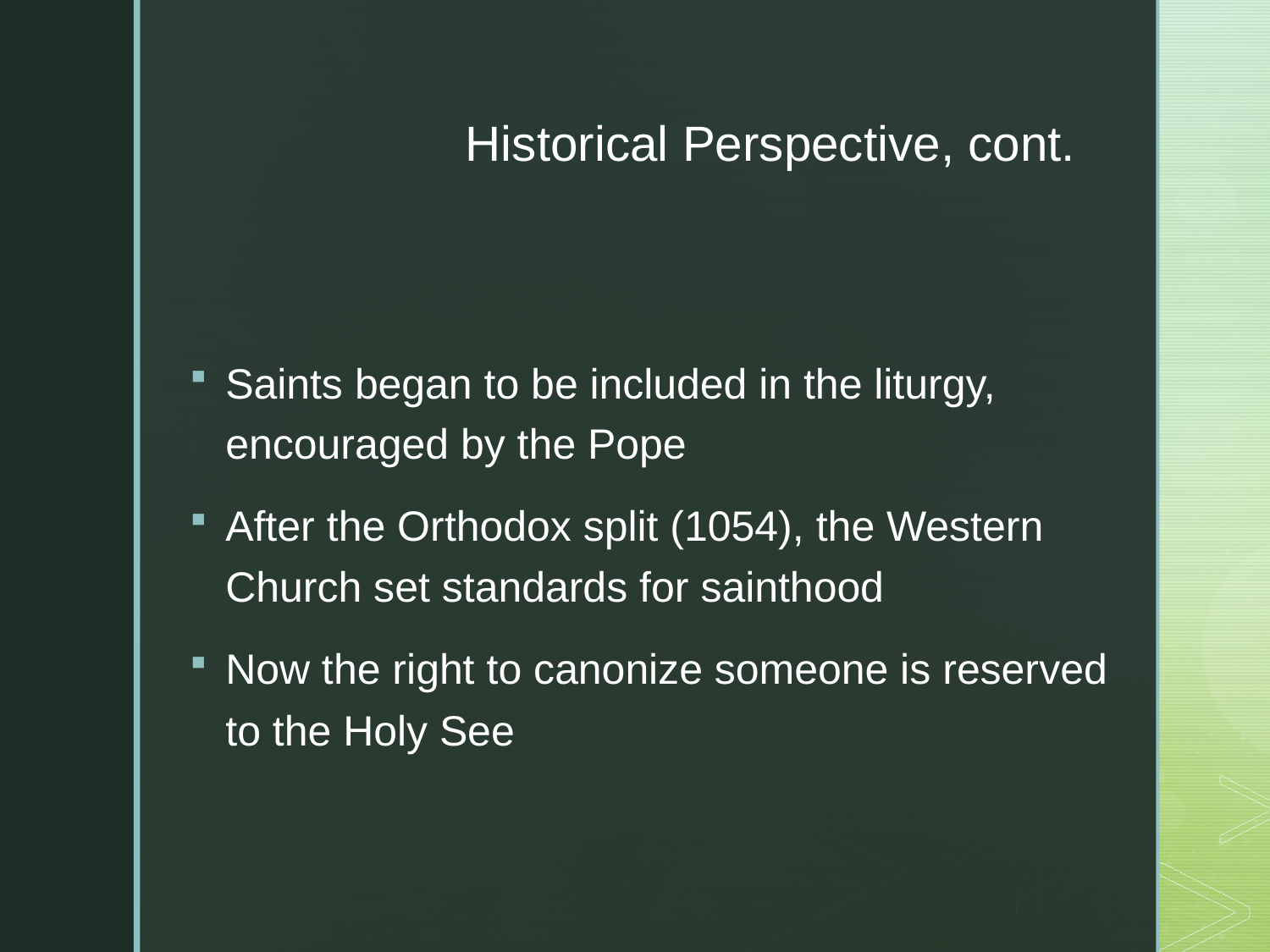

5
# Historical Perspective, cont.
Saints began to be included in the liturgy, encouraged by the Pope
After the Orthodox split (1054), the Western Church set standards for sainthood
Now the right to canonize someone is reserved to the Holy See